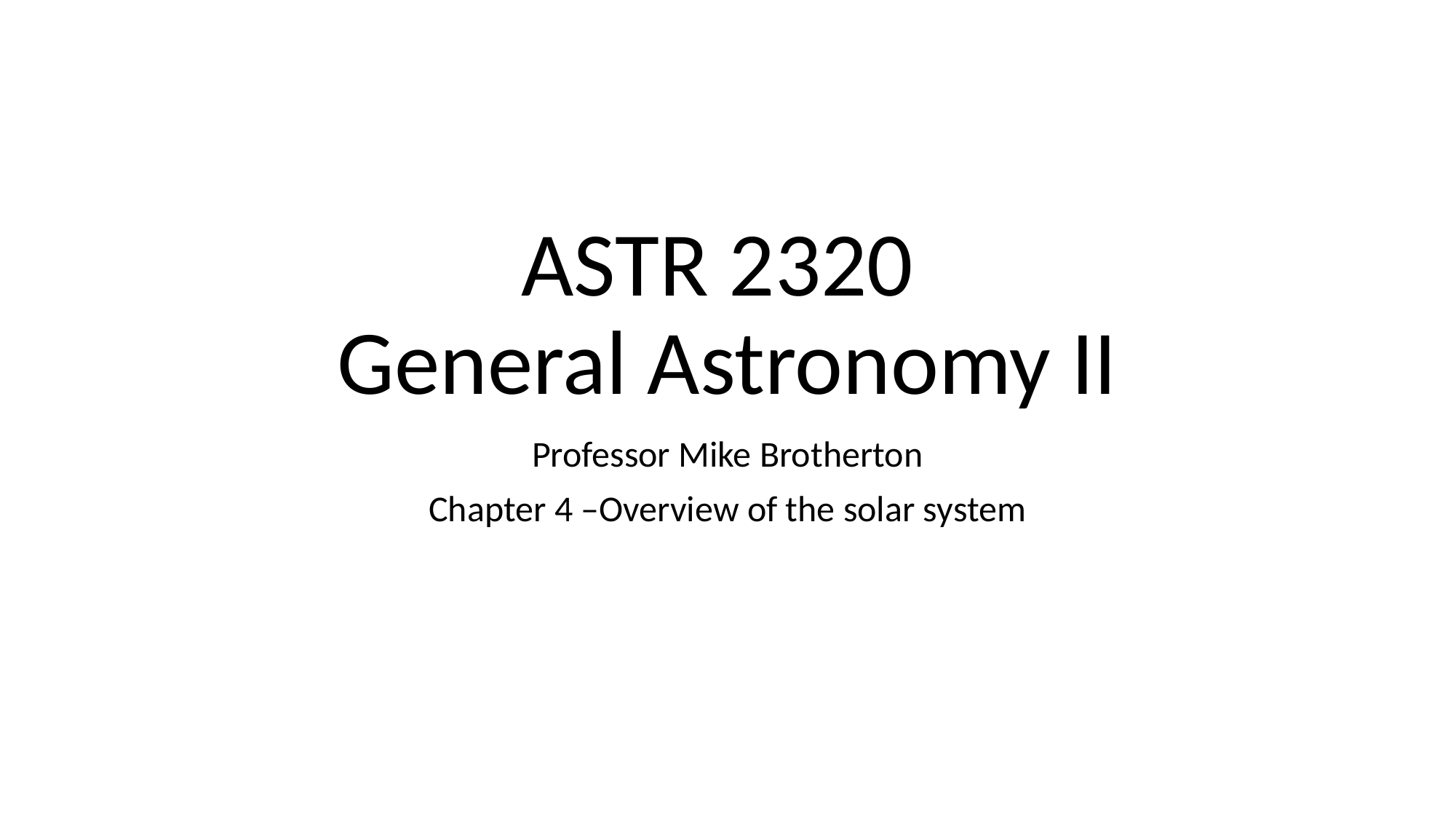

# ASTR 2320 General Astronomy II
Professor Mike Brotherton
Chapter 4 –Overview of the solar system